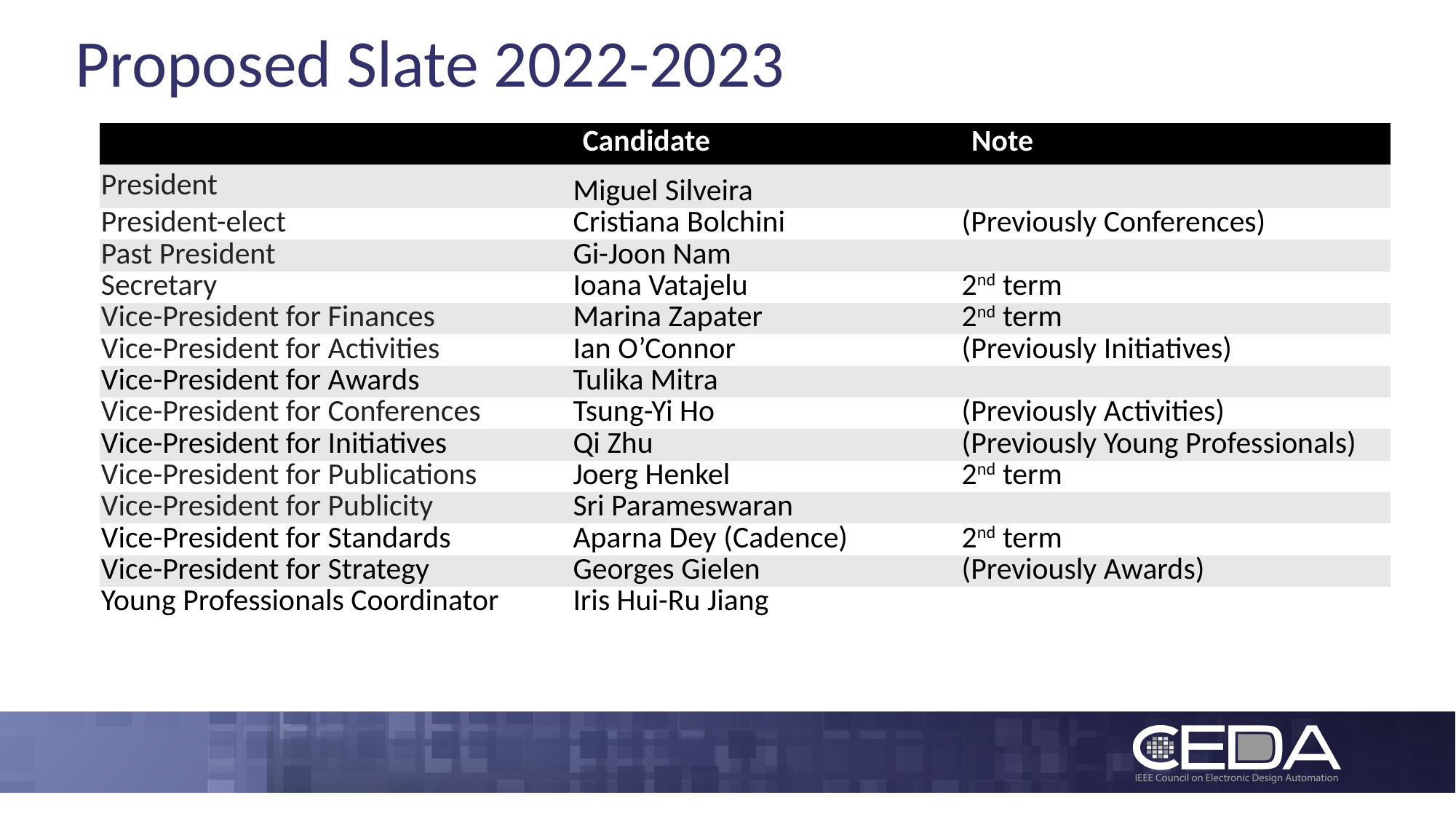

# Proposed Slate 2022-2023
|  | Candidate | Note |
| --- | --- | --- |
| President | Miguel Silveira |  |
| President-elect | Cristiana Bolchini | (Previously Conferences) |
| Past President | Gi-Joon Nam |  |
| Secretary | Ioana Vatajelu | 2nd term |
| Vice-President for Finances | Marina Zapater | 2nd term |
| Vice-President for Activities | Ian O’Connor | (Previously Initiatives) |
| Vice-President for Awards | Tulika Mitra |  |
| Vice-President for Conferences | Tsung-Yi Ho | (Previously Activities) |
| Vice-President for Initiatives | Qi Zhu | (Previously Young Professionals) |
| Vice-President for Publications | Joerg Henkel | 2nd term |
| Vice-President for Publicity | Sri Parameswaran |  |
| Vice-President for Standards | Aparna Dey (Cadence) | 2nd term |
| Vice-President for Strategy | Georges Gielen | (Previously Awards) |
| Young Professionals Coordinator | Iris Hui-Ru Jiang |  |